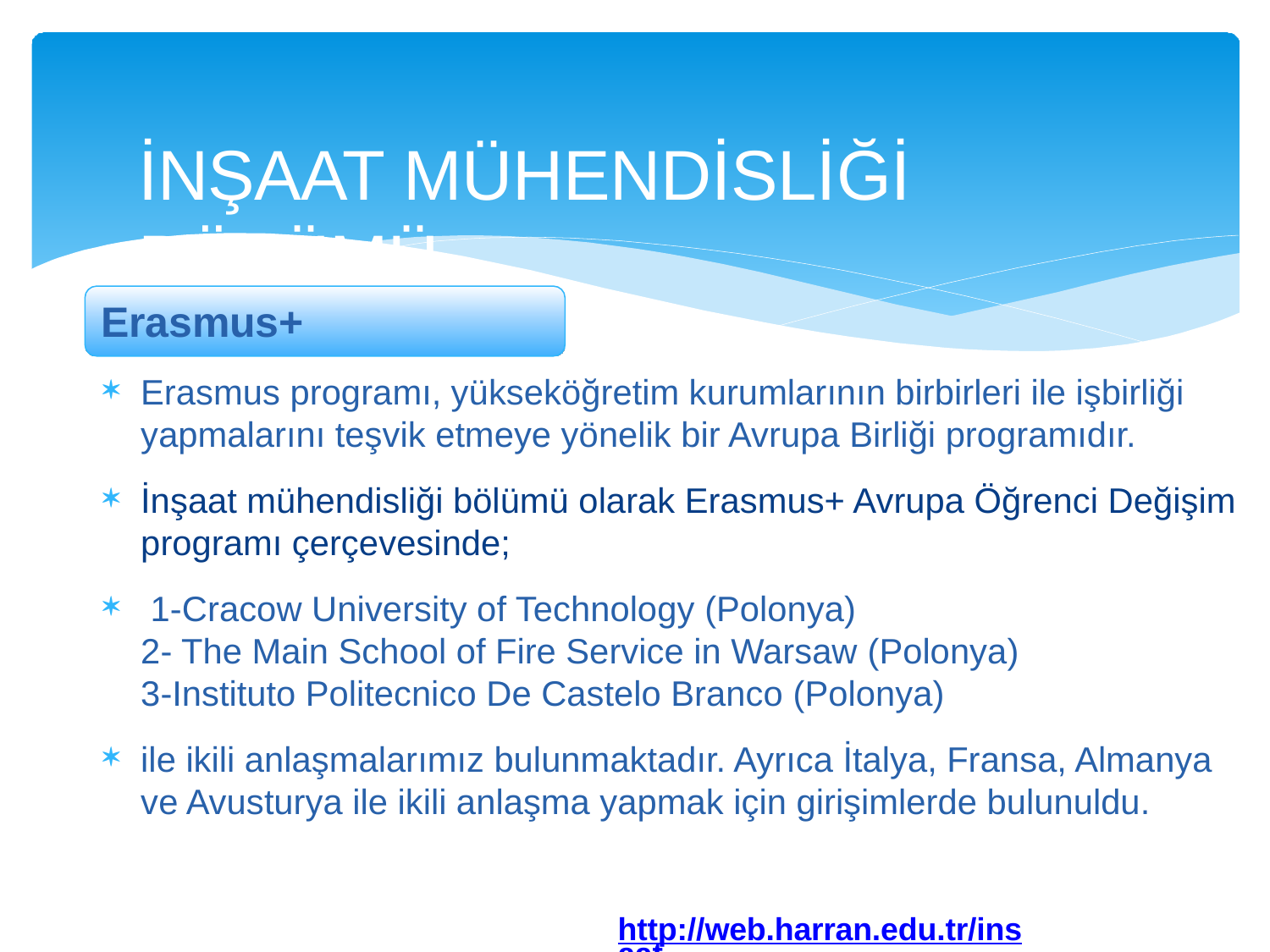

# İNŞAAT MÜHENDİSLİĞİ BÖLÜMÜ

Erasmus+
Erasmus programı, yükseköğretim kurumlarının birbirleri ile işbirliği yapmalarını teşvik etmeye yönelik bir Avrupa Birliği programıdır.
İnşaat mühendisliği bölümü olarak Erasmus+ Avrupa Öğrenci Değişim programı çerçevesinde;
 1-Cracow University of Technology (Polonya)
2- The Main School of Fire Service in Warsaw (Polonya)
3-Instituto Politecnico De Castelo Branco (Polonya)
ile ikili anlaşmalarımız bulunmaktadır. Ayrıca İtalya, Fransa, Almanya ve Avusturya ile ikili anlaşma yapmak için girişimlerde bulunuldu.
http://web.harran.edu.tr/insaat